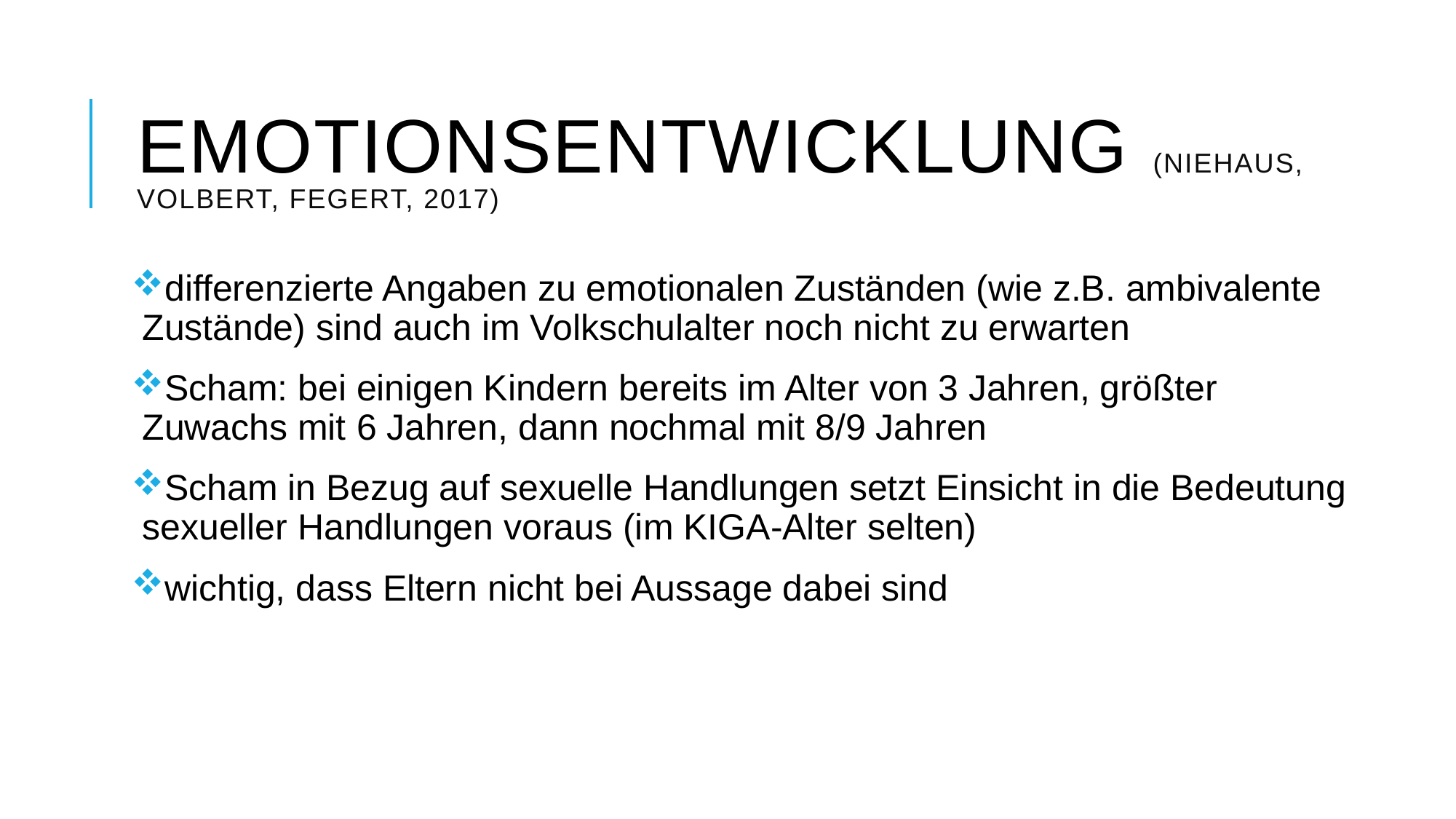

# Emotionsentwicklung (Niehaus, Volbert, Fegert, 2017)

differenzierte Angaben zu emotionalen Zuständen (wie z.B. ambivalente Zustände) sind auch im Volkschulalter noch nicht zu erwarten
Scham: bei einigen Kindern bereits im Alter von 3 Jahren, größter Zuwachs mit 6 Jahren, dann nochmal mit 8/9 Jahren
Scham in Bezug auf sexuelle Handlungen setzt Einsicht in die Bedeutung sexueller Handlungen voraus (im KIGA-Alter selten)
wichtig, dass Eltern nicht bei Aussage dabei sind